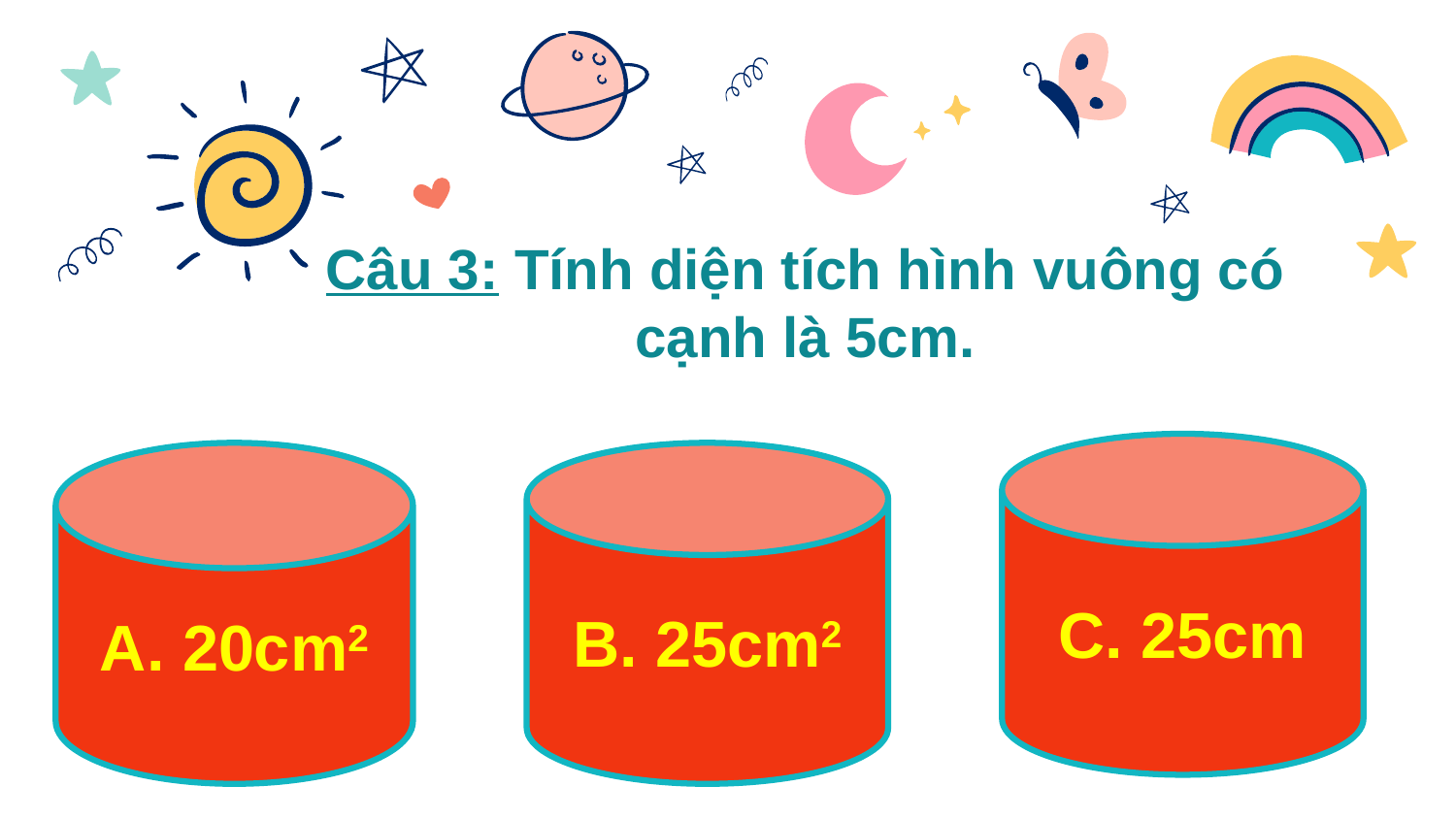

Câu 3: Tính diện tích hình vuông có cạnh là 5cm.
C. 25cm
A. 20cm2
B. 25cm2